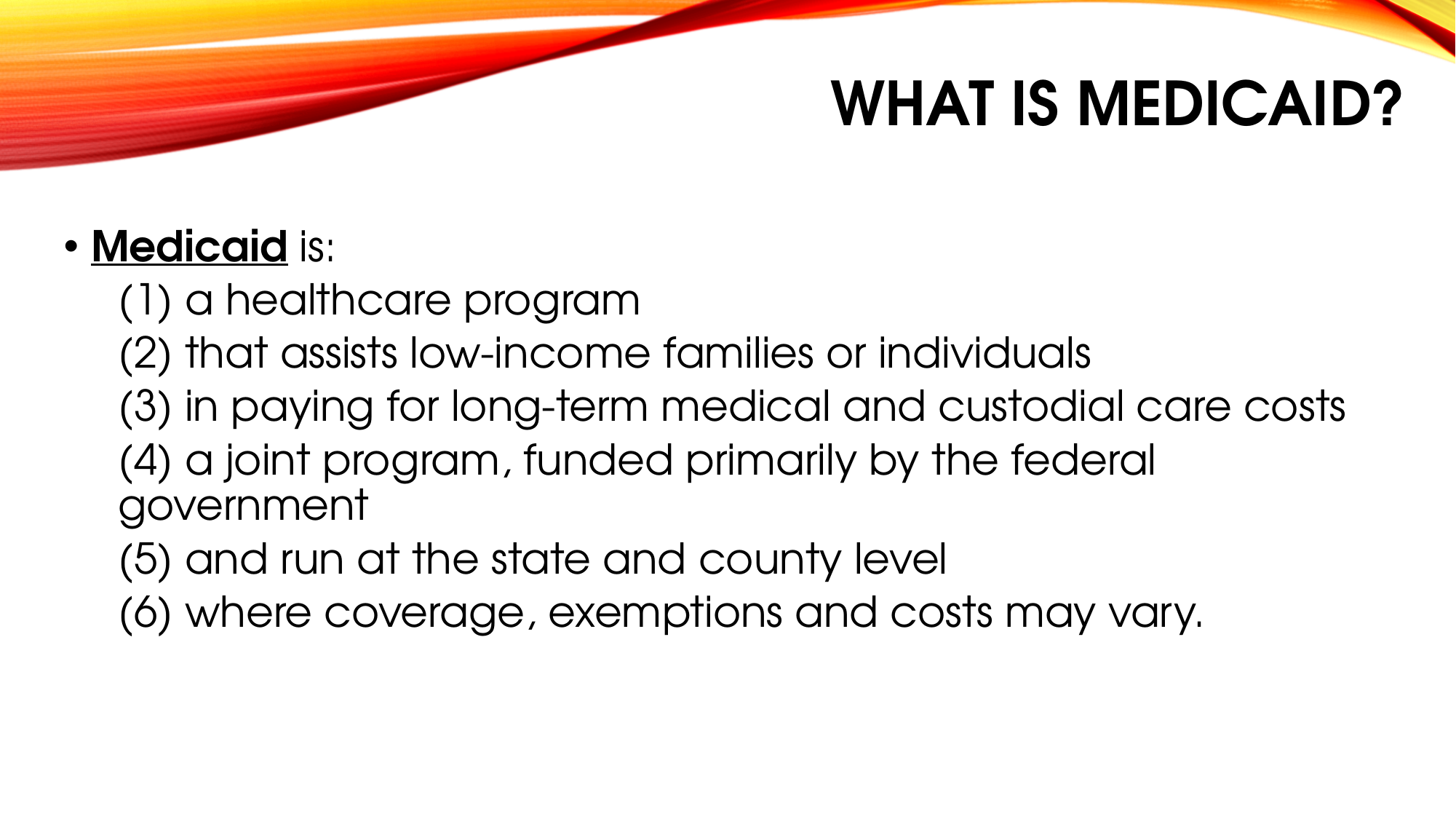

# What is Medicaid?
Medicaid is:
(1) a healthcare program
(2) that assists low-income families or individuals
(3) in paying for long-term medical and custodial care costs
(4) a joint program, funded primarily by the federal government
(5) and run at the state and county level
(6) where coverage, exemptions and costs may vary.